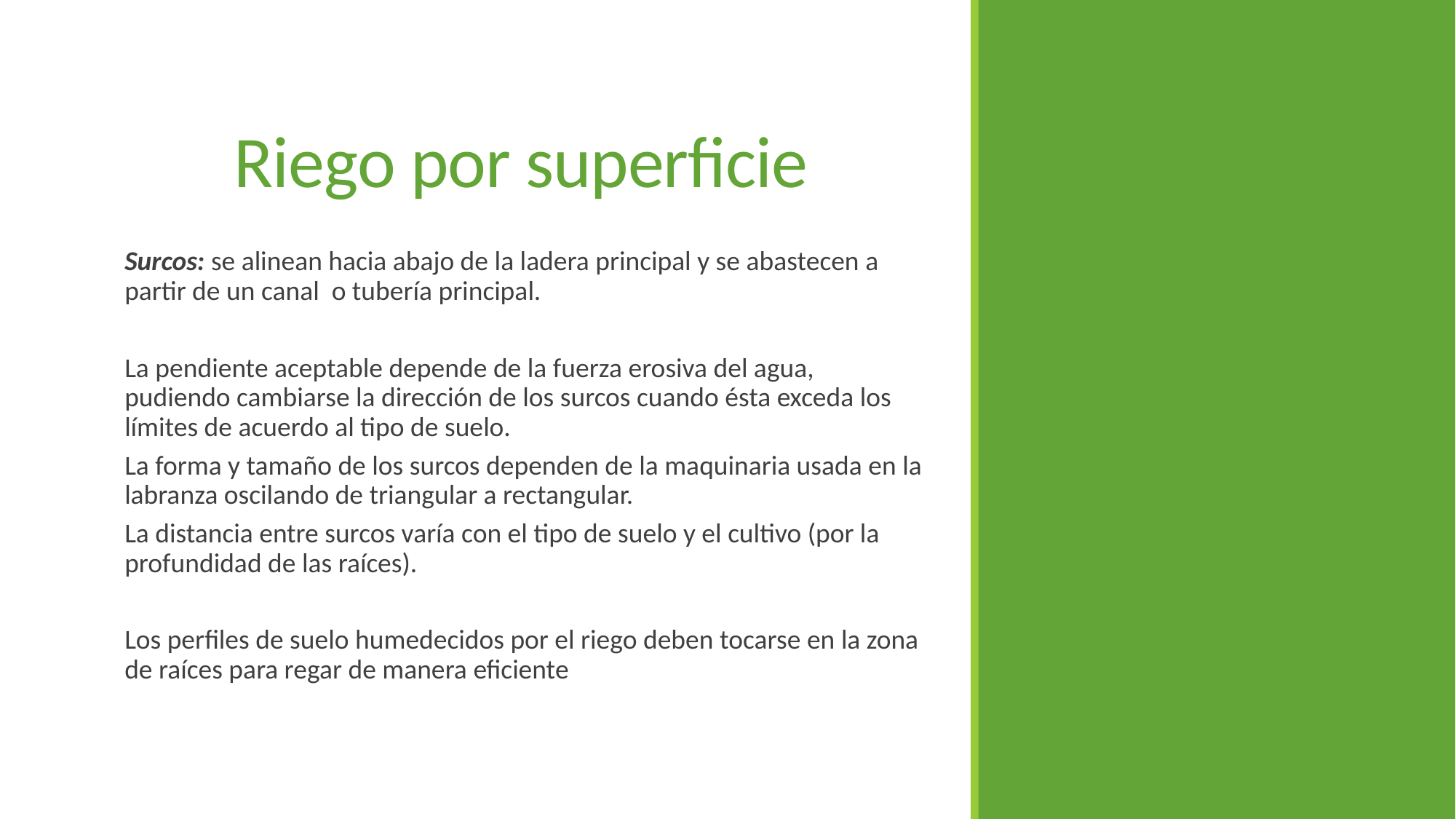

Riego por superficie
Surcos: se alinean hacia abajo de la ladera principal y se abastecen a partir de un canal  o tubería principal.

La pendiente aceptable depende de la fuerza erosiva del agua, pudiendo cambiarse la dirección de los surcos cuando ésta exceda los límites de acuerdo al tipo de suelo.
La forma y tamaño de los surcos dependen de la maquinaria usada en la labranza oscilando de triangular a rectangular.
La distancia entre surcos varía con el tipo de suelo y el cultivo (por la profundidad de las raíces).

Los perfiles de suelo humedecidos por el riego deben tocarse en la zona de raíces para regar de manera eficiente